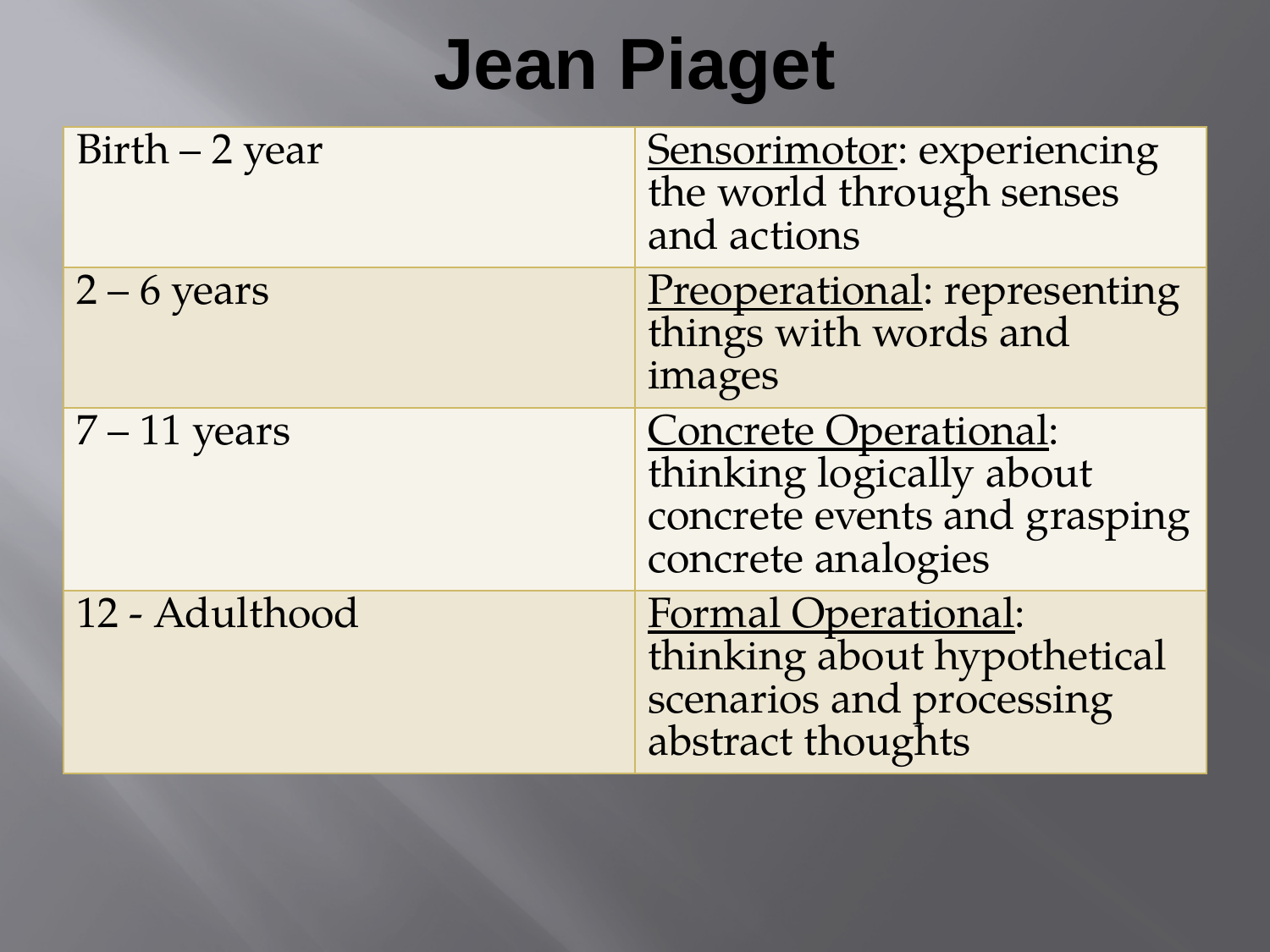

# Jean Piaget
| Birth – 2 year | Sensorimotor: experiencing the world through senses and actions |
| --- | --- |
| 2 – 6 years | Preoperational: representing things with words and images |
| 7 – 11 years | Concrete Operational: thinking logically about concrete events and grasping concrete analogies |
| 12 - Adulthood | Formal Operational: thinking about hypothetical scenarios and processing abstract thoughts |